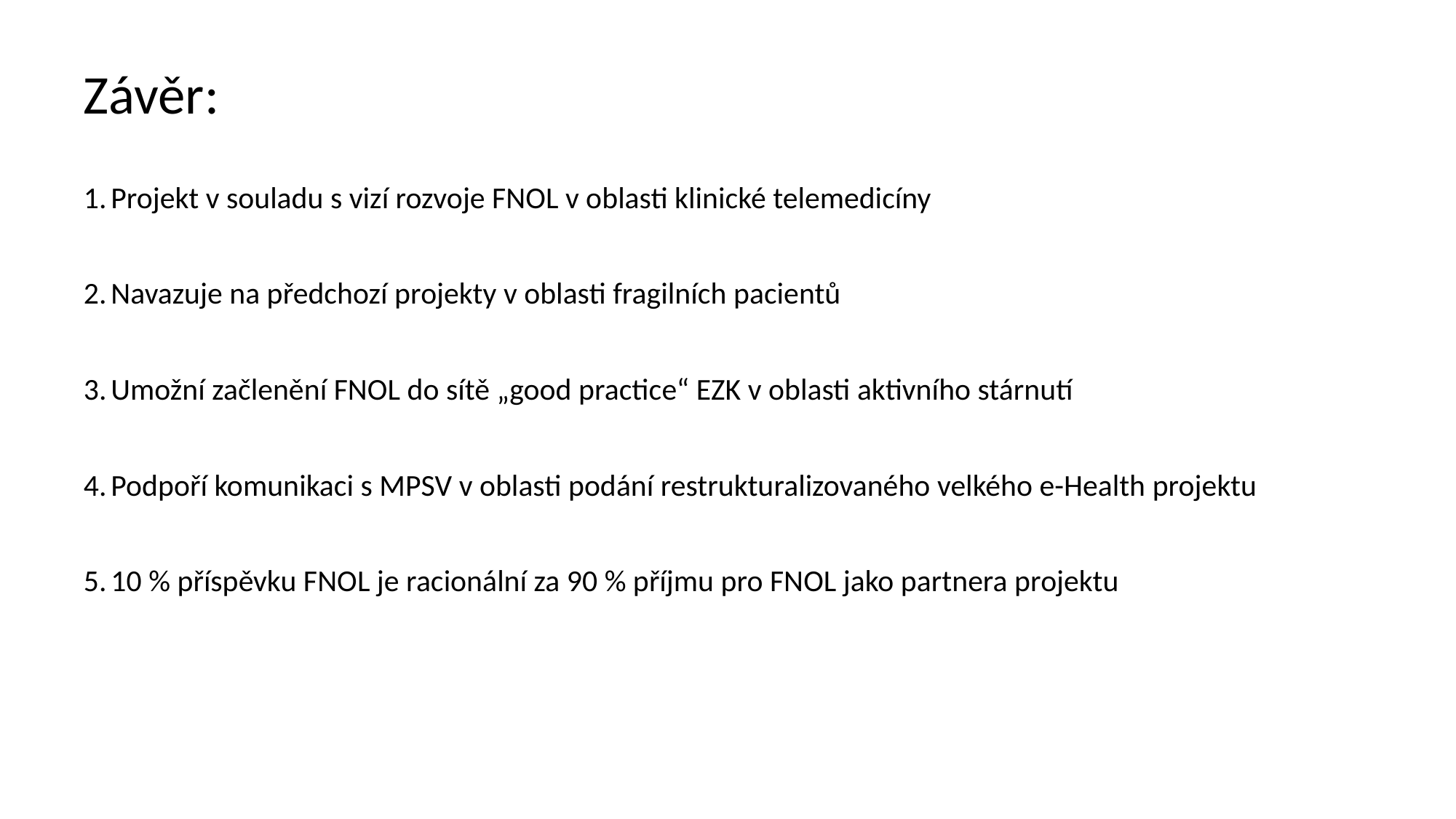

# Závěr:
Projekt v souladu s vizí rozvoje FNOL v oblasti klinické telemedicíny

Navazuje na předchozí projekty v oblasti fragilních pacientů

Umožní začlenění FNOL do sítě „good practice“ EZK v oblasti aktivního stárnutí

Podpoří komunikaci s MPSV v oblasti podání restrukturalizovaného velkého e-Health projektu

10 % příspěvku FNOL je racionální za 90 % příjmu pro FNOL jako partnera projektu